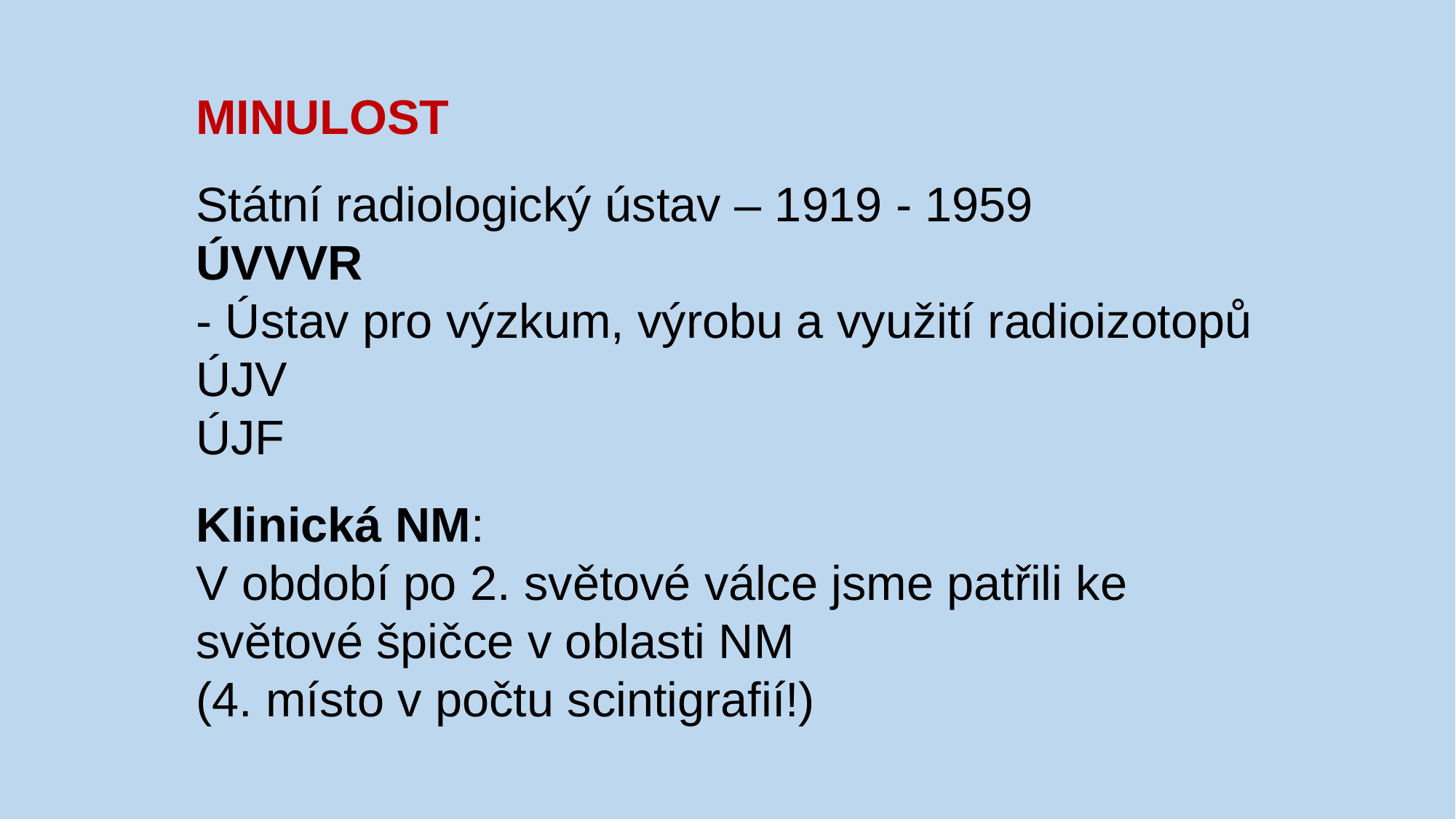

MINULOST

Státní radiologický ústav – 1919 - 1959
ÚVVVR
- Ústav pro výzkum, výrobu a využití radioizotopů
ÚJV
ÚJF

Klinická NM:
V období po 2. světové válce jsme patřili ke světové špičce v oblasti NM
(4. místo v počtu scintigrafií!)